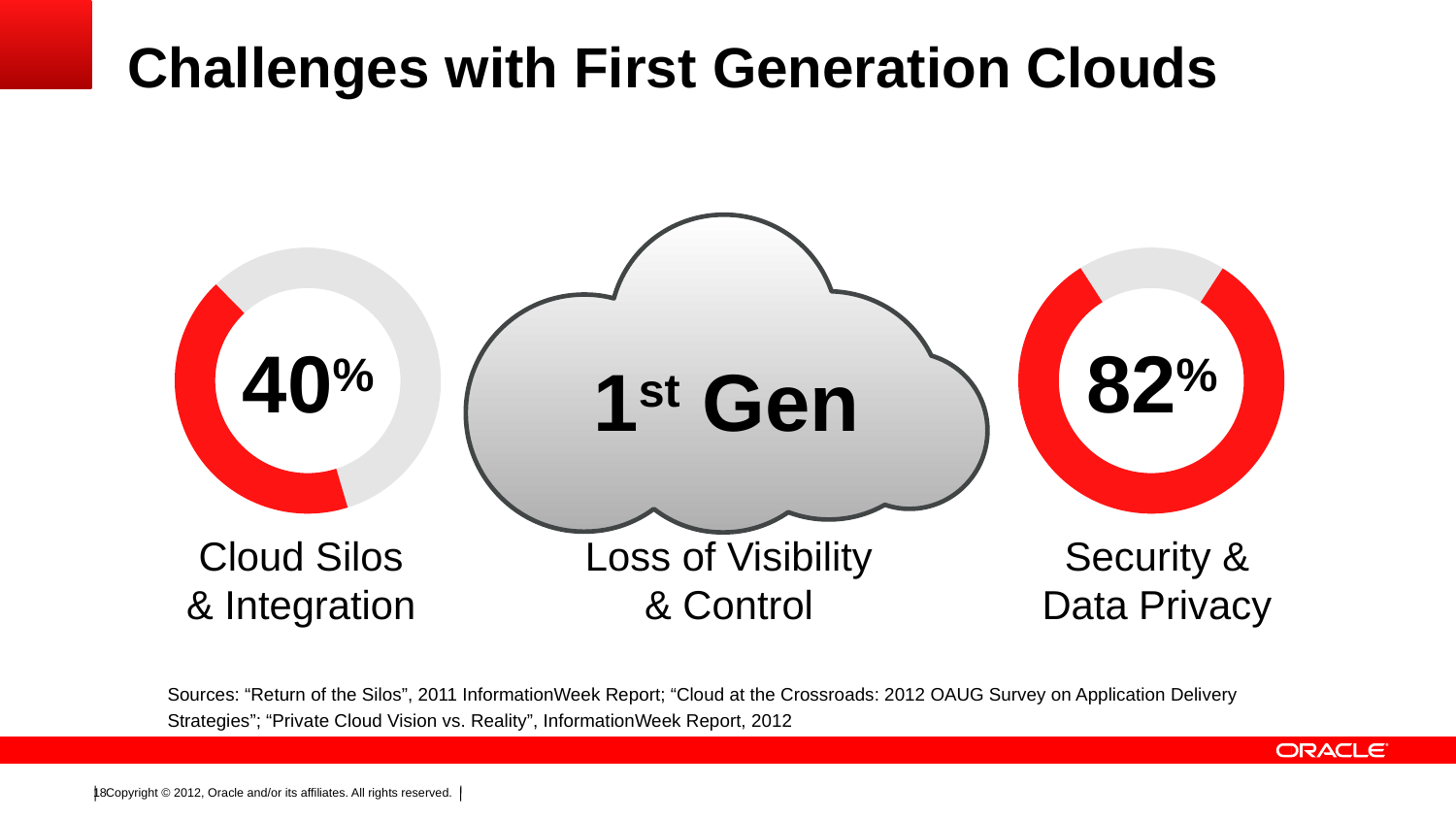

# Challenges with First Generation Clouds

1st Gen

$
$
40%
62%
82%
!
$
$
!

!
$
!
$
!
!
Cloud Silos
& Integration
Loss of Visibility & Control
Security & Data Privacy
Sources: “Return of the Silos”, 2011 InformationWeek Report; “Cloud at the Crossroads: 2012 OAUG Survey on Application Delivery Strategies”; “Private Cloud Vision vs. Reality”, InformationWeek Report, 2012